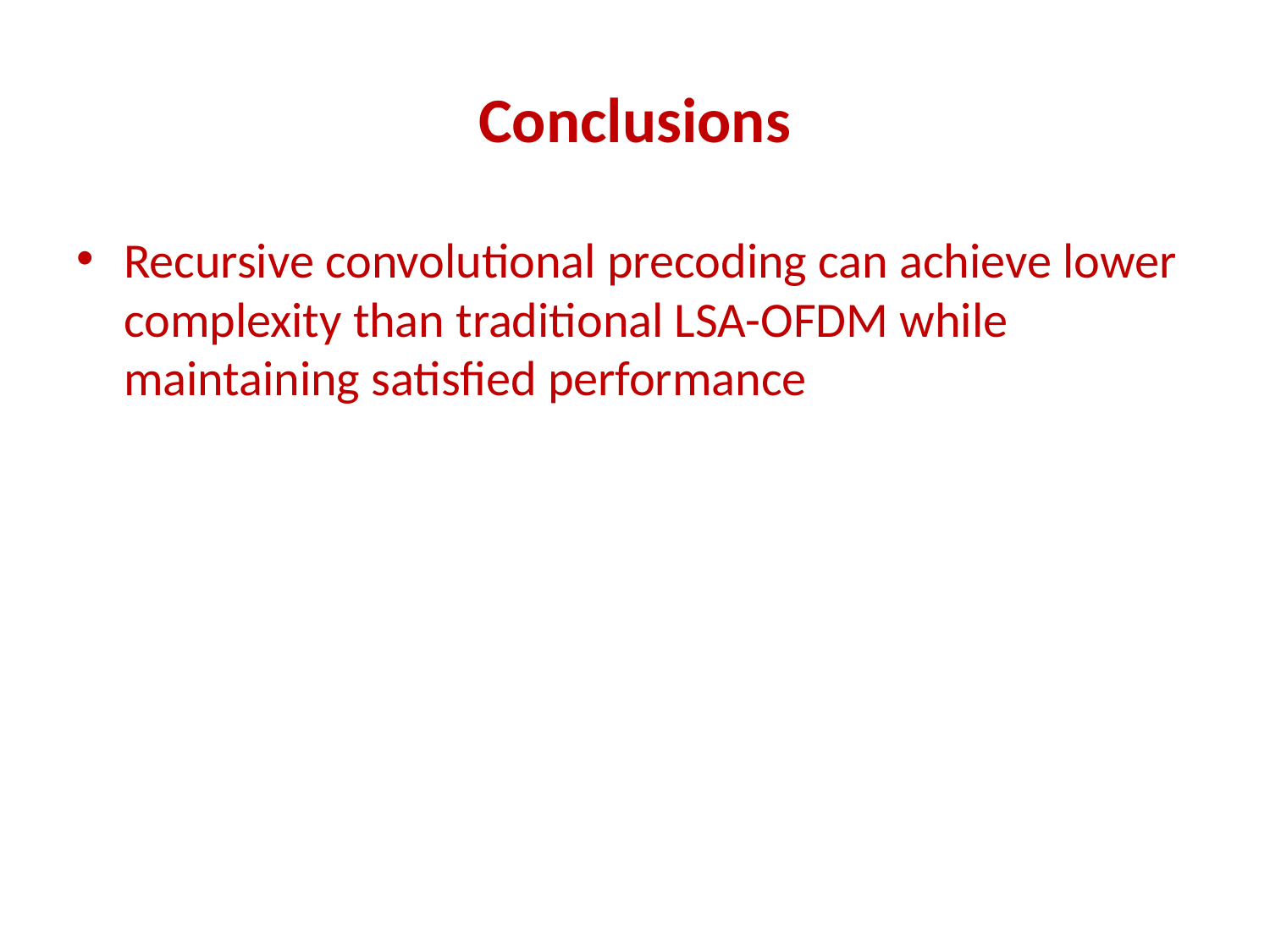

# Conclusions
Recursive convolutional precoding can achieve lower complexity than traditional LSA-OFDM while maintaining satisfied performance